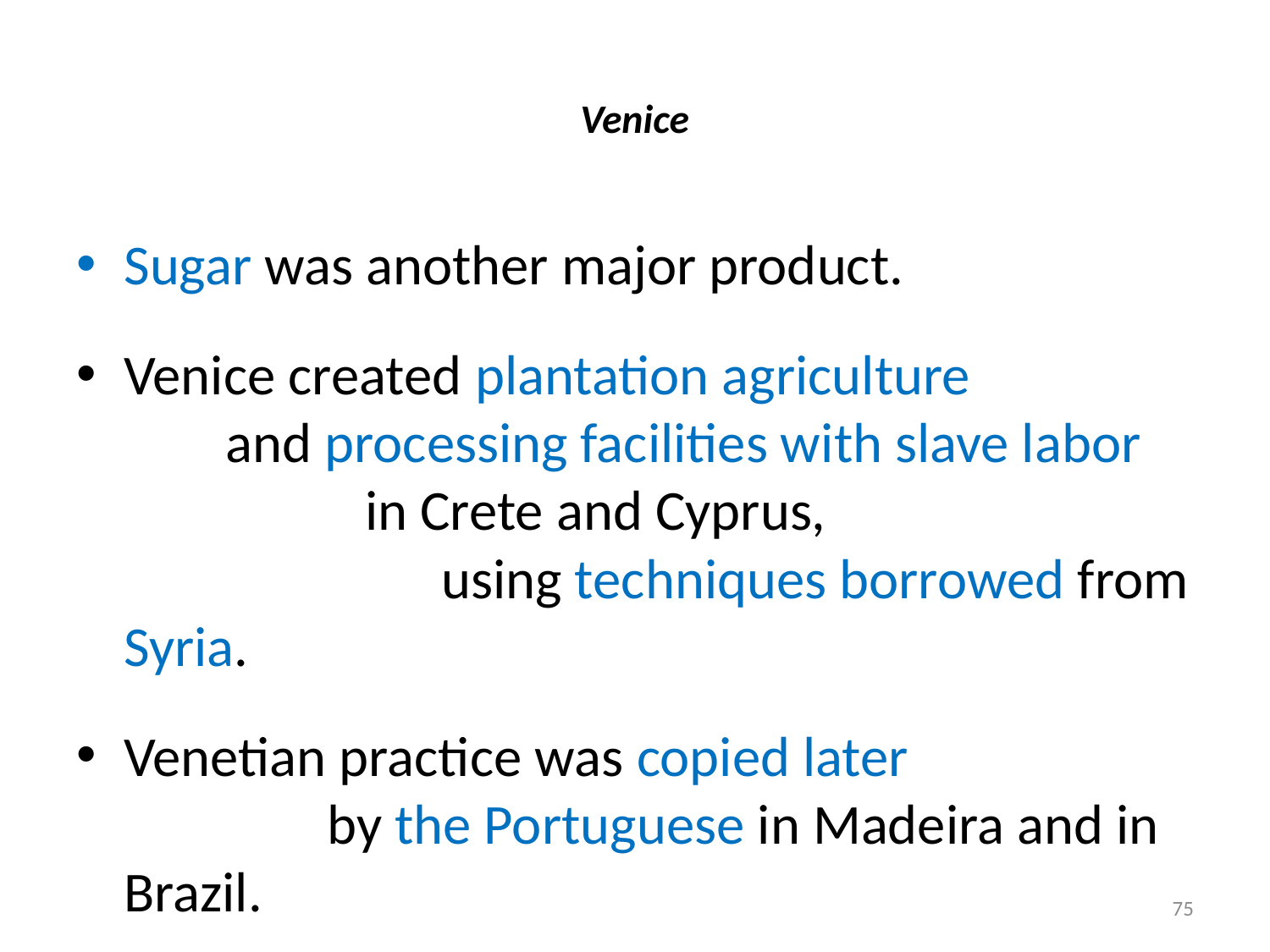

# Venice
Sugar was another major product.
Venice created plantation agriculture                          and processing facilities with slave labor                        in Crete and Cyprus,                                                      using techniques borrowed from Syria.
Venetian practice was copied later                                       by the Portuguese in Madeira and in Brazil.

75